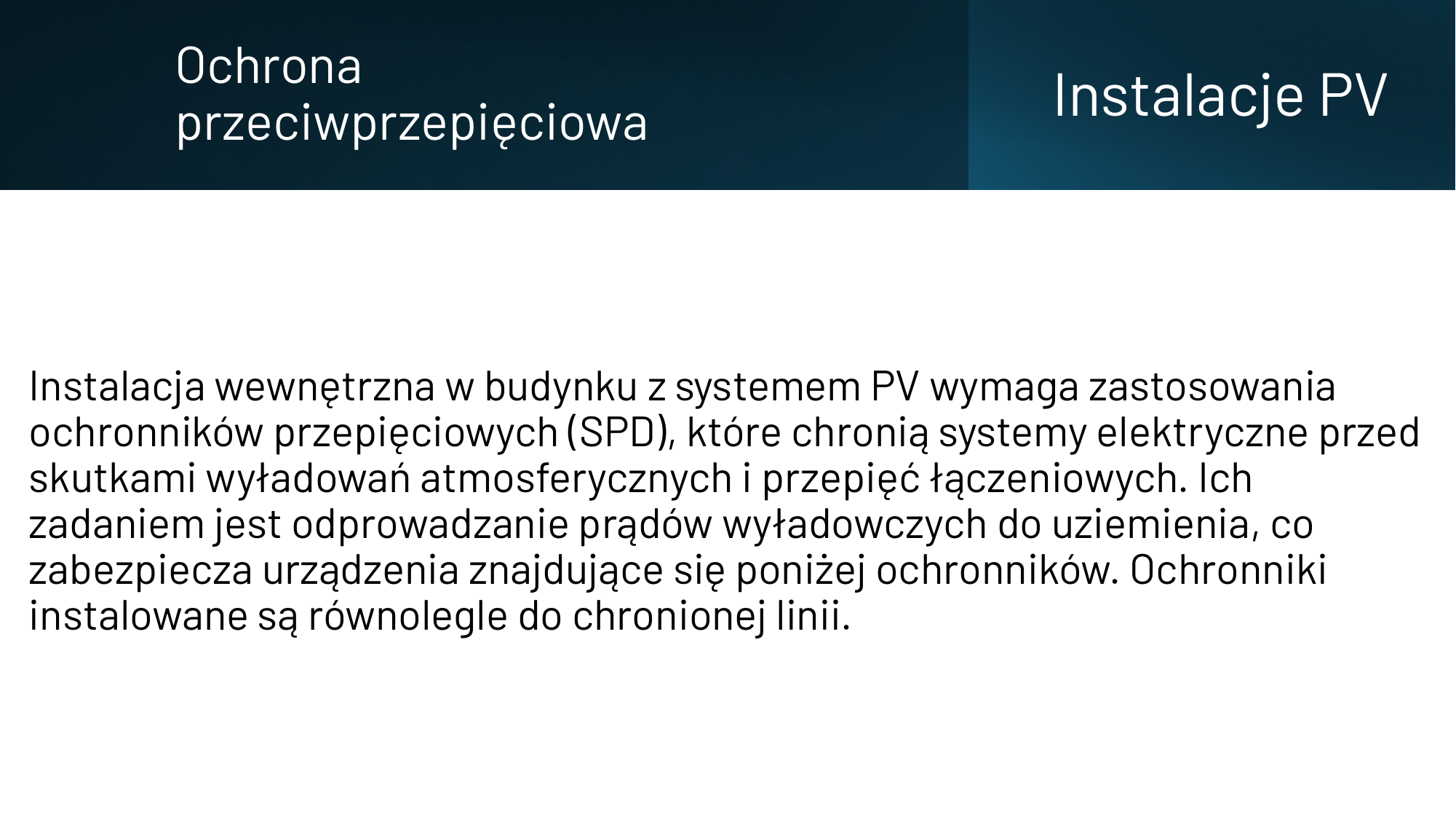

Ochrona przeciwprzepięciowa
# Instalacje PV
Instalacja wewnętrzna w budynku z systemem PV wymaga zastosowania ochronników przepięciowych (SPD), które chronią systemy elektryczne przed skutkami wyładowań atmosferycznych i przepięć łączeniowych. Ich zadaniem jest odprowadzanie prądów wyładowczych do uziemienia, co zabezpiecza urządzenia znajdujące się poniżej ochronników. Ochronniki instalowane są równolegle do chronionej linii.